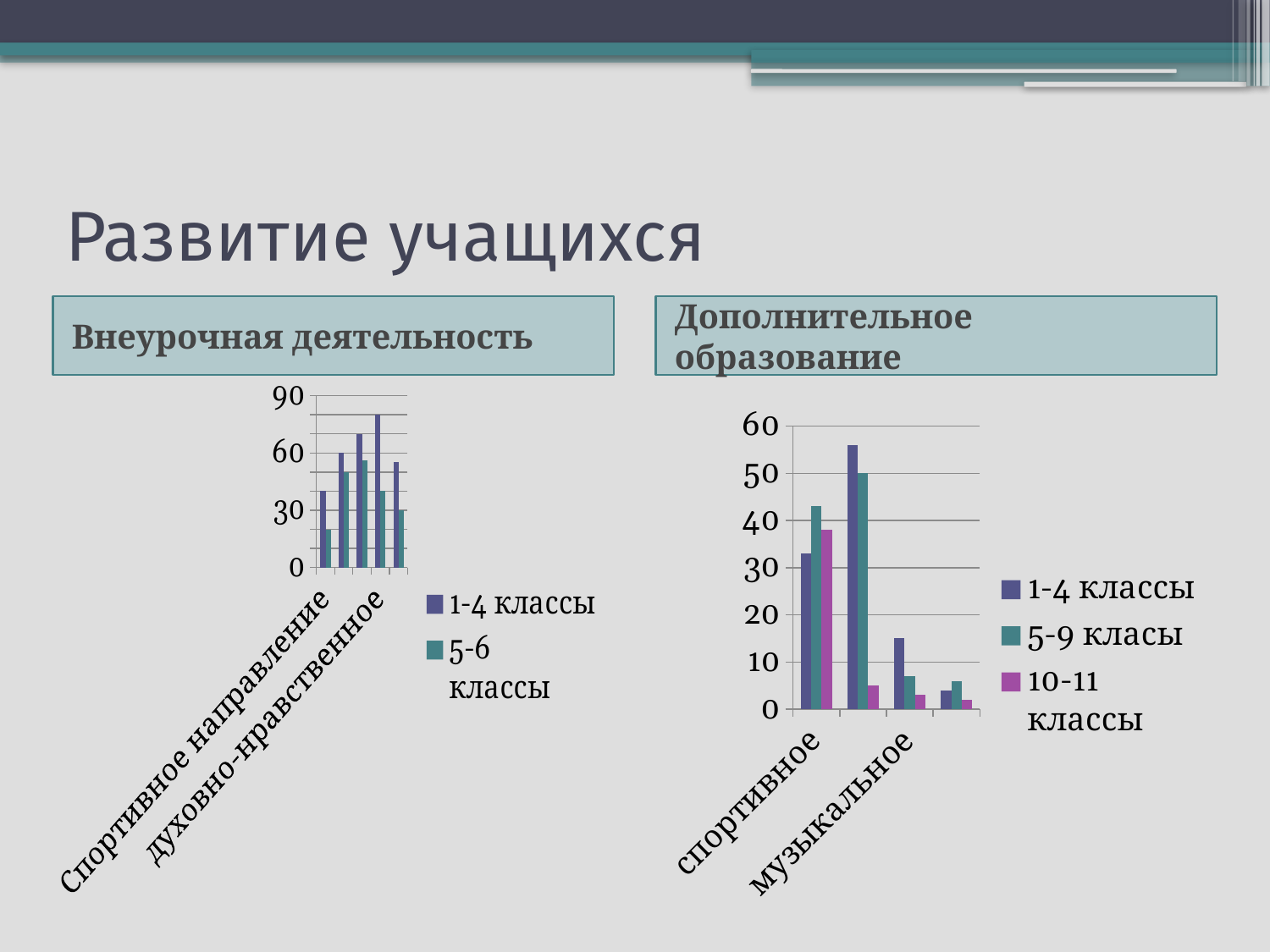

# Развитие учащихся
Внеурочная деятельность
Дополнительное образование

### Chart

| Category | 1-4 классы | 5-6 классы |
|---|---|---|
| Спортивное направление | 40.0 | 20.0 |
| общекультурное | 60.0 | 50.0 |
| общеинтеллектуальное | 70.0 | 56.0 |
| духовно-нравственное | 80.0 | 40.0 |
| социальное | 55.0 | 30.0 |

### Chart

| Category | 1-4 классы | 5-9 класы | 10-11 классы |
|---|---|---|---|
| спортивное | 33.0 | 43.0 | 38.0 |
| эстетическое | 56.0 | 50.0 | 5.0 |
| музыкальное | 15.0 | 7.0 | 3.0 |
| техническое | 4.0 | 6.0 | 2.0 |